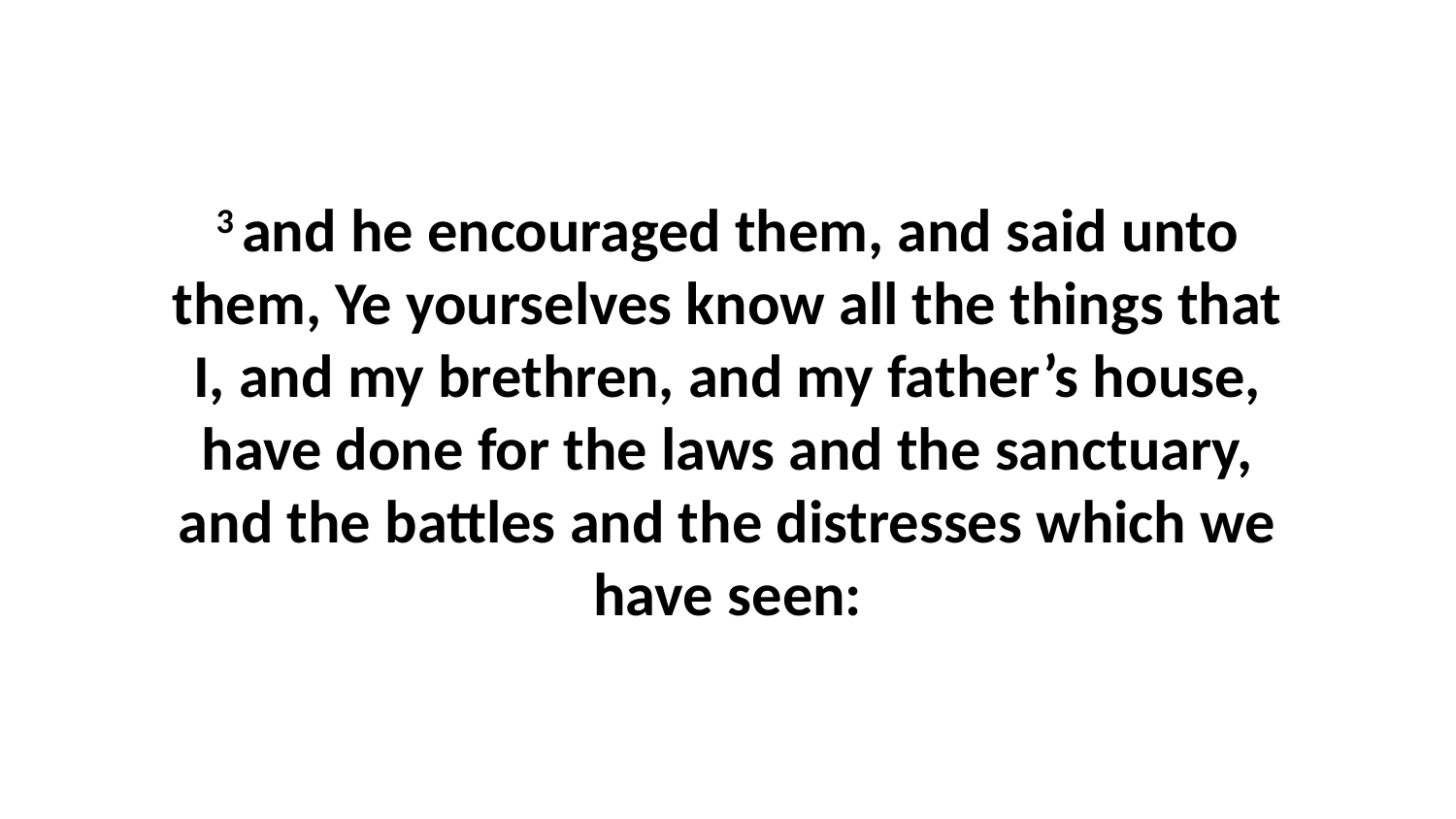

3 and he encouraged them, and said unto them, Ye yourselves know all the things that I, and my brethren, and my father’s house, have done for the laws and the sanctuary, and the battles and the distresses which we have seen: